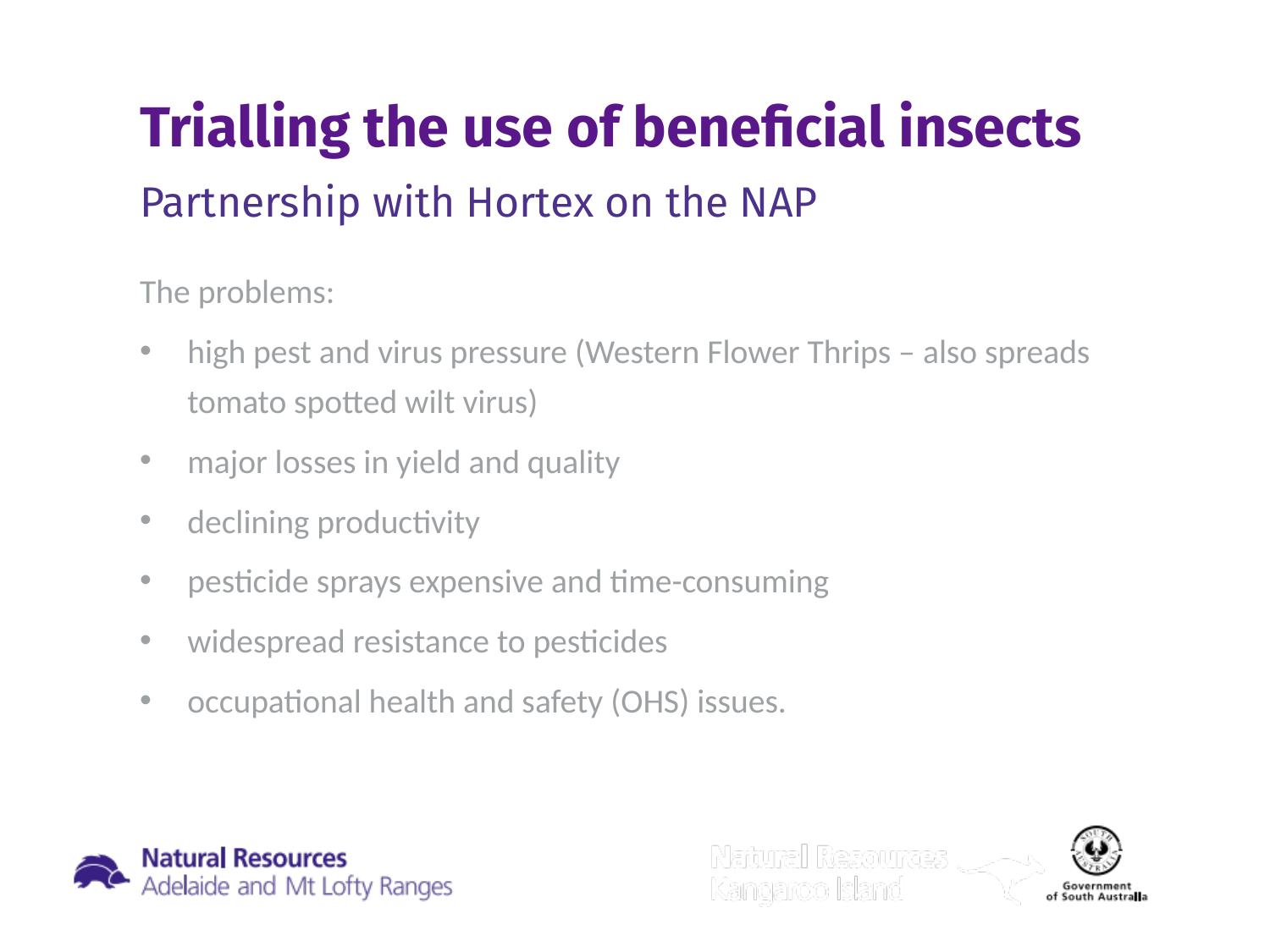

# Trialling the use of beneficial insects
Partnership with Hortex on the NAP
The problems:
high pest and virus pressure (Western Flower Thrips – also spreads tomato spotted wilt virus)
major losses in yield and quality
declining productivity
pesticide sprays expensive and time-consuming
widespread resistance to pesticides
occupational health and safety (OHS) issues.